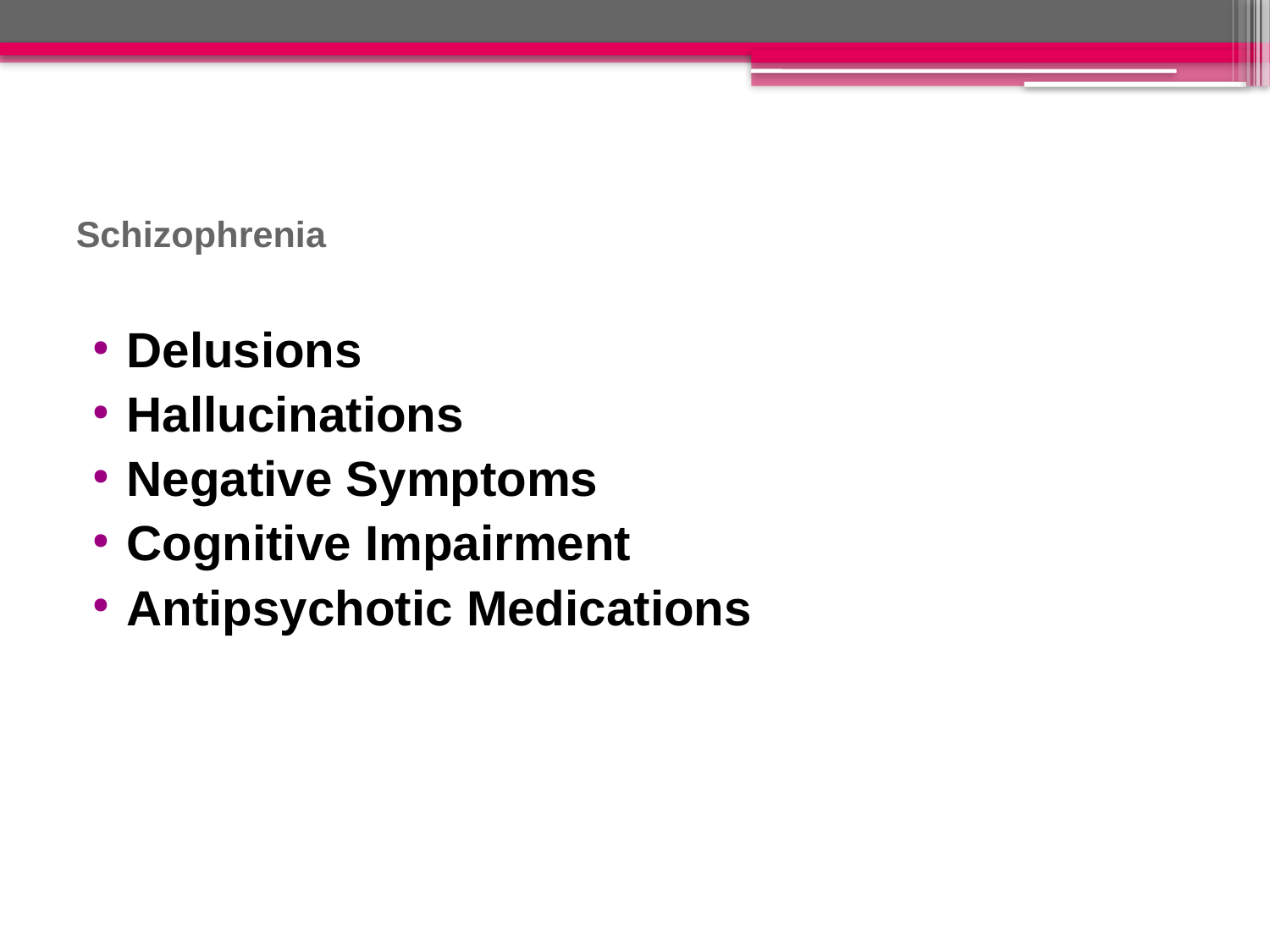

# Schizophrenia
Delusions
Hallucinations
Negative Symptoms
Cognitive Impairment
Antipsychotic Medications